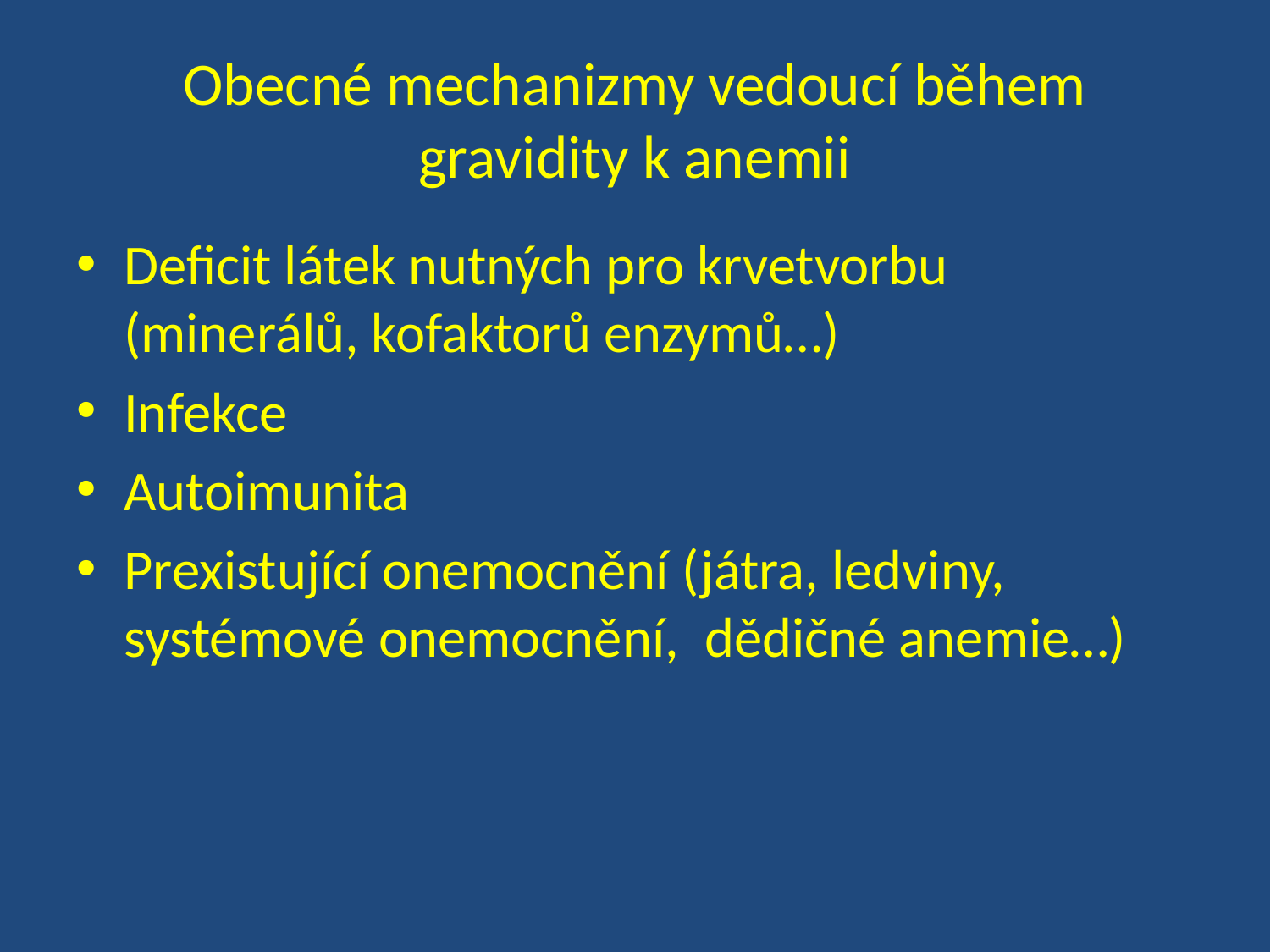

# Obecné mechanizmy vedoucí během gravidity k anemii
Deficit látek nutných pro krvetvorbu (minerálů, kofaktorů enzymů…)
Infekce
Autoimunita
Prexistující onemocnění (játra, ledviny, systémové onemocnění,  dědičné anemie…)